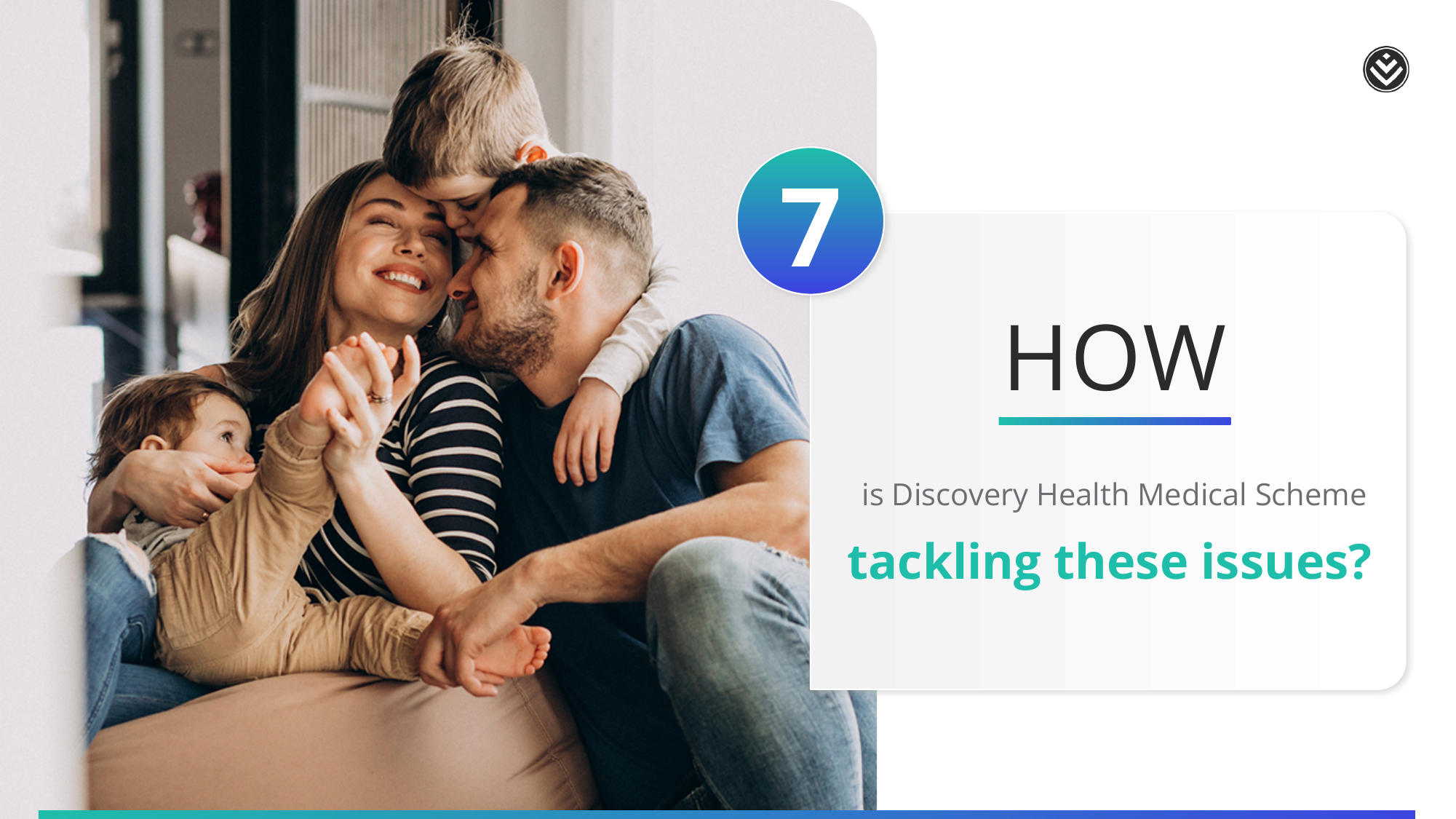

7

HOW

is Discovery Health Medical Scheme
tackling these issues?